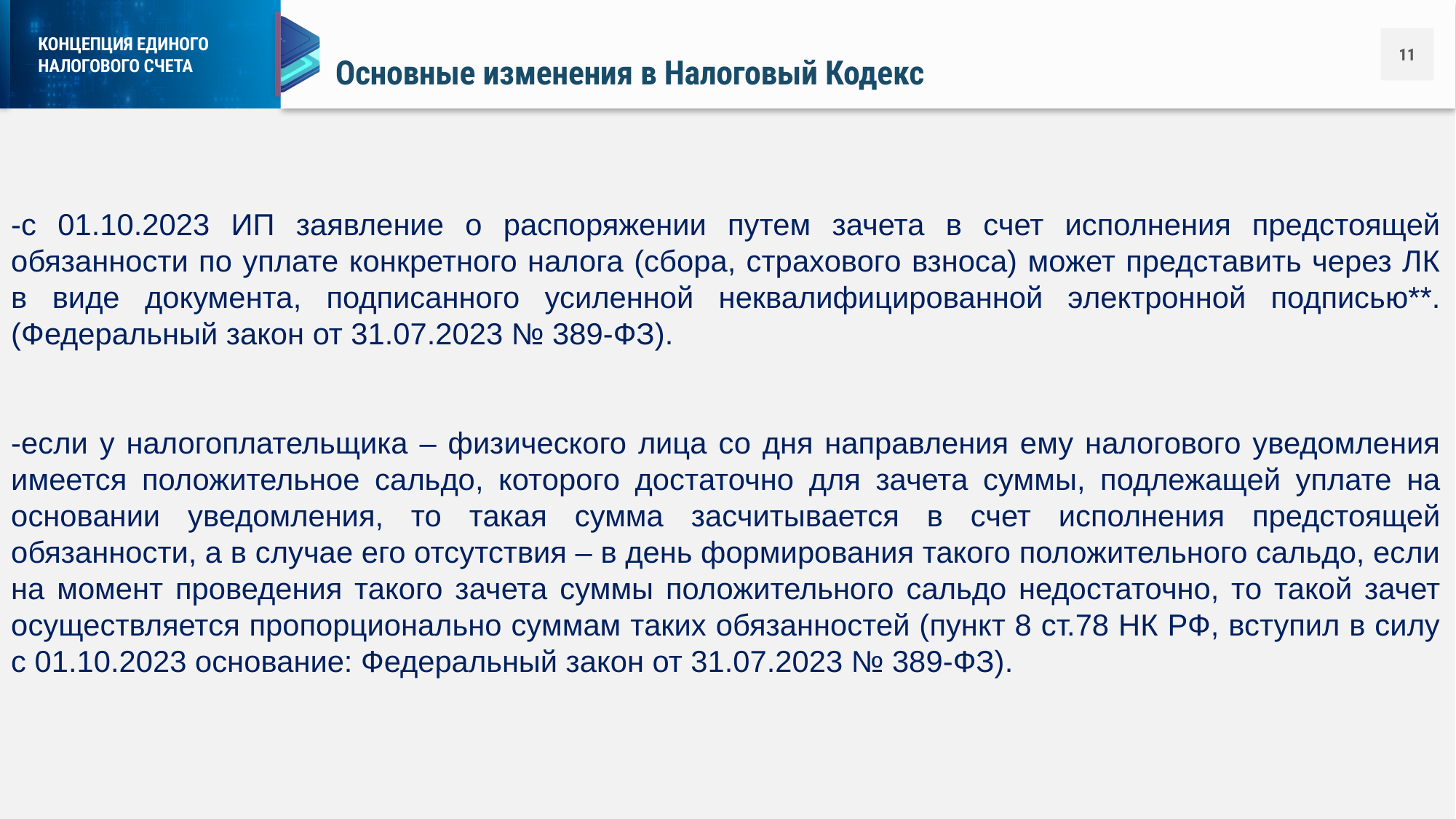

Основные изменения в Налоговый Кодекс
-с 01.10.2023 ИП заявление о распоряжении путем зачета в счет исполнения предстоящей обязанности по уплате конкретного налога (сбора, страхового взноса) может представить через ЛК в виде документа, подписанного усиленной неквалифицированной электронной подписью**. (Федеральный закон от 31.07.2023 № 389-ФЗ).

-если у налогоплательщика – физического лица со дня направления ему налогового уведомления имеется положительное сальдо, которого достаточно для зачета суммы, подлежащей уплате на основании уведомления, то такая сумма засчитывается в счет исполнения предстоящей обязанности, а в случае его отсутствия – в день формирования такого положительного сальдо, если на момент проведения такого зачета суммы положительного сальдо недостаточно, то такой зачет осуществляется пропорционально суммам таких обязанностей (пункт 8 ст.78 НК РФ, вступил в силу с 01.10.2023 основание: Федеральный закон от 31.07.2023 № 389-ФЗ).